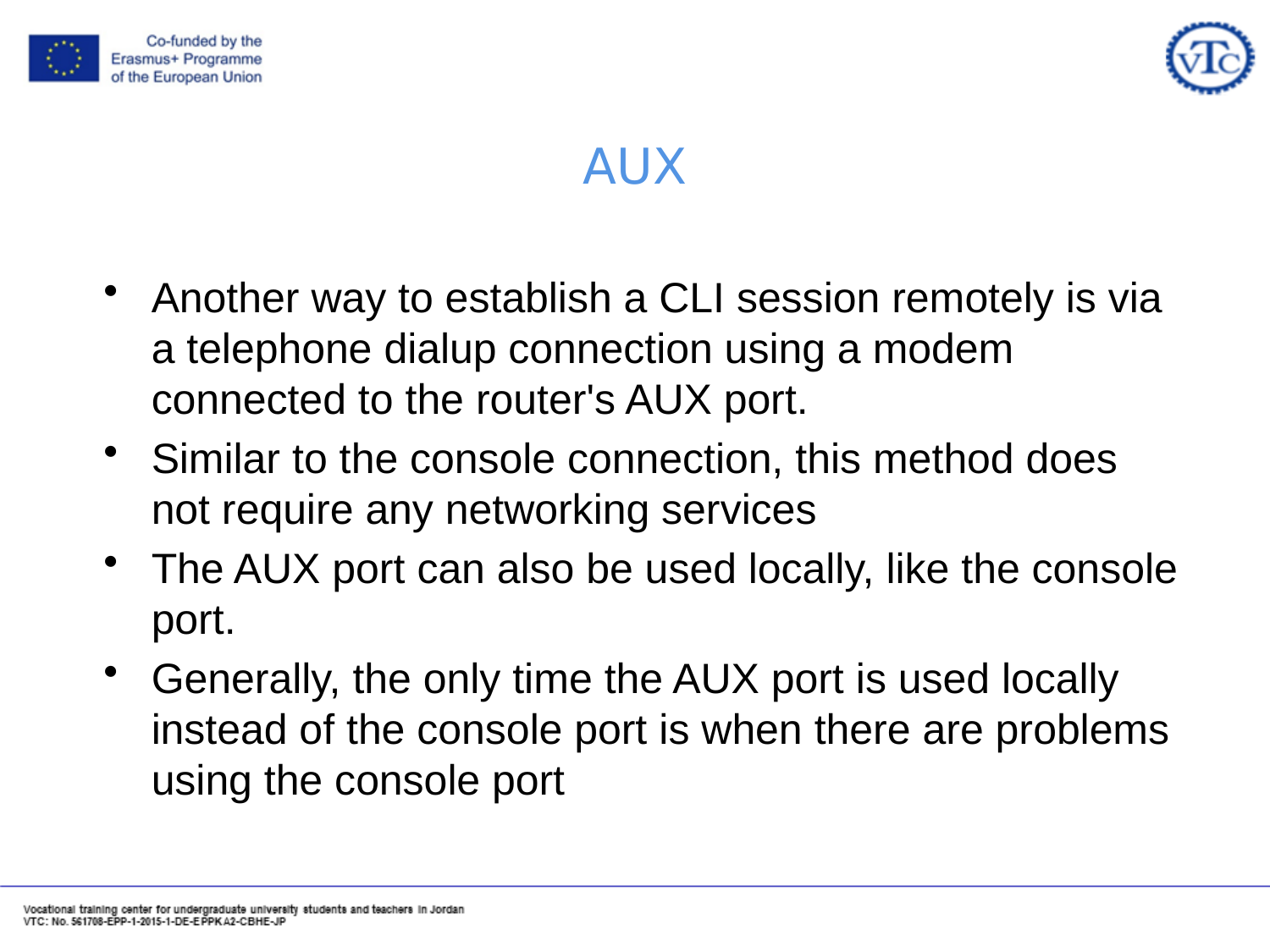

# AUX
Another way to establish a CLI session remotely is via a telephone dialup connection using a modem connected to the router's AUX port.
Similar to the console connection, this method does not require any networking services
The AUX port can also be used locally, like the console port.
Generally, the only time the AUX port is used locally instead of the console port is when there are problems using the console port